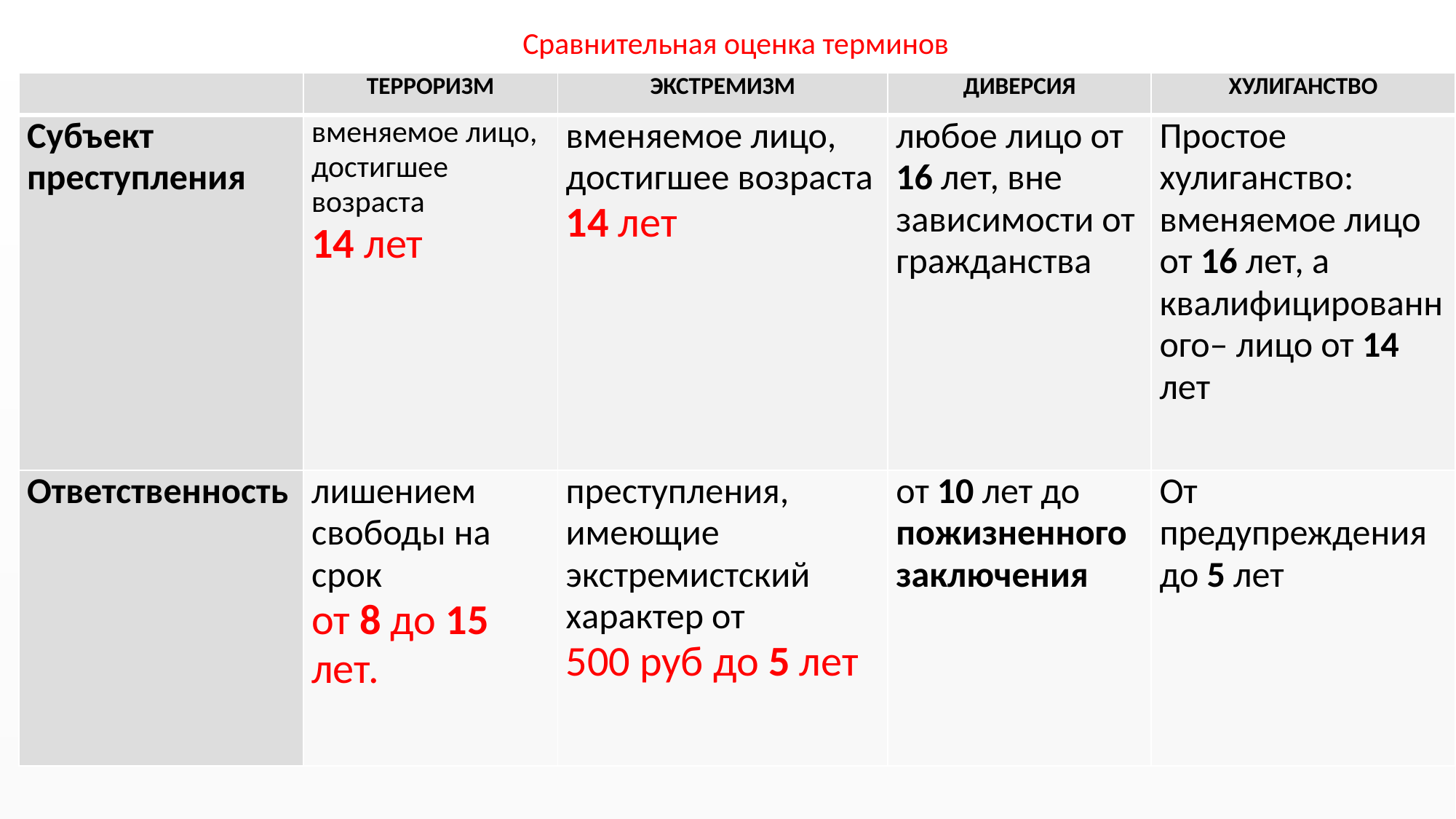

# Сравнительная оценка терминов
|  | ТЕРРОРИЗМ | ЭКСТРЕМИЗМ | ДИВЕРСИЯ | ХУЛИГАНСТВО |
| --- | --- | --- | --- | --- |
| Субъект преступления | вменяемое лицо, достигшее возраста 14 лет | вменяемое лицо, достигшее возраста 14 лет | любое лицо от 16 лет, вне зависимости от гражданства | Простое хулиганство: вменяемое лицо от 16 лет, а квалифицированного– лицо от 14 лет |
| Ответственность | лишением свободы на срок от 8 до 15 лет. | преступления, имеющие экстремистский характер от 500 руб до 5 лет | от 10 лет до пожизненного заключения | От предупреждения до 5 лет |